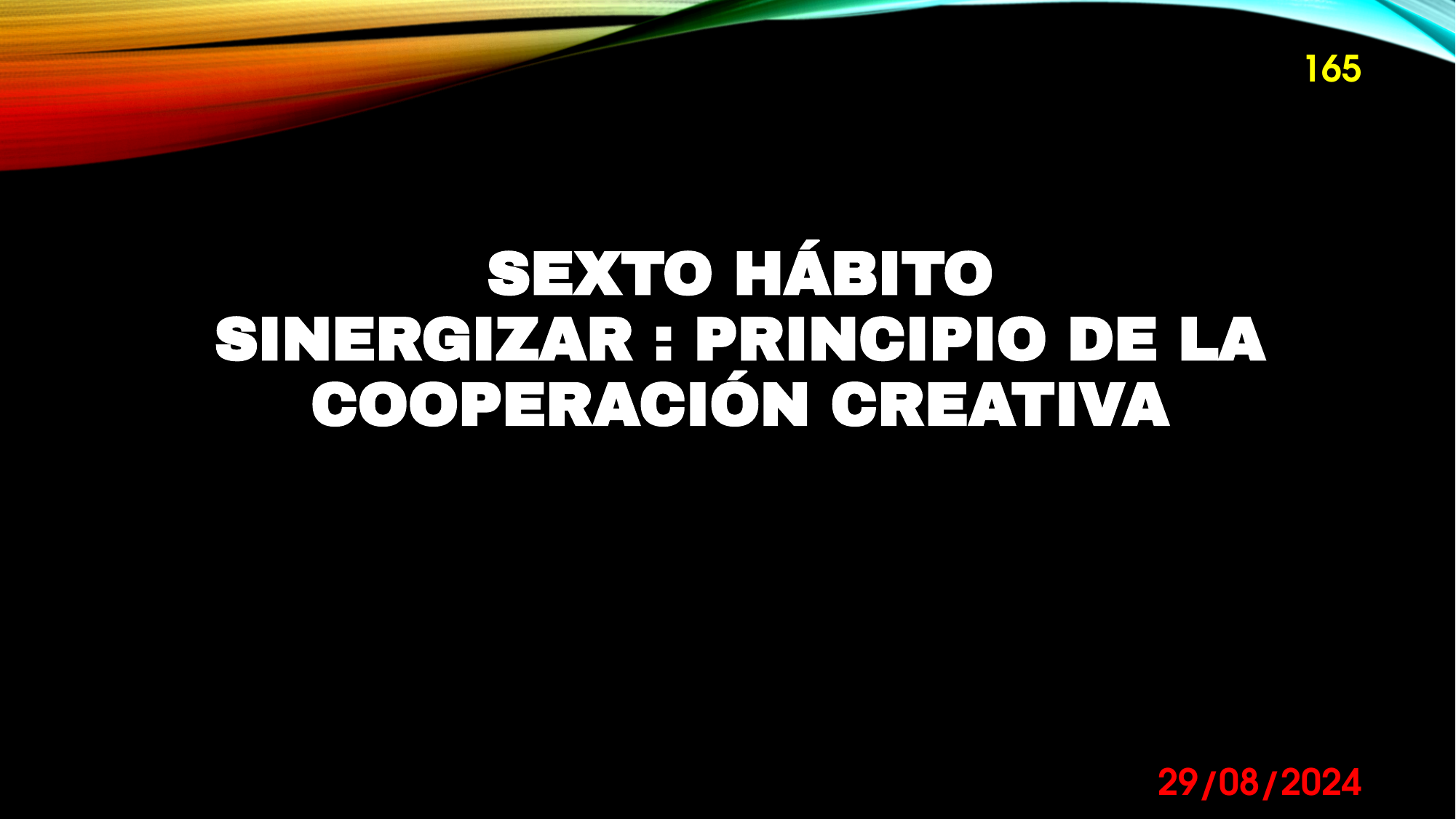

165
# SEXTO HÁBITO SINERGIZAR : PRINCIPIO DE LA COOPERACIÓN CREATIVA
29/08/2024